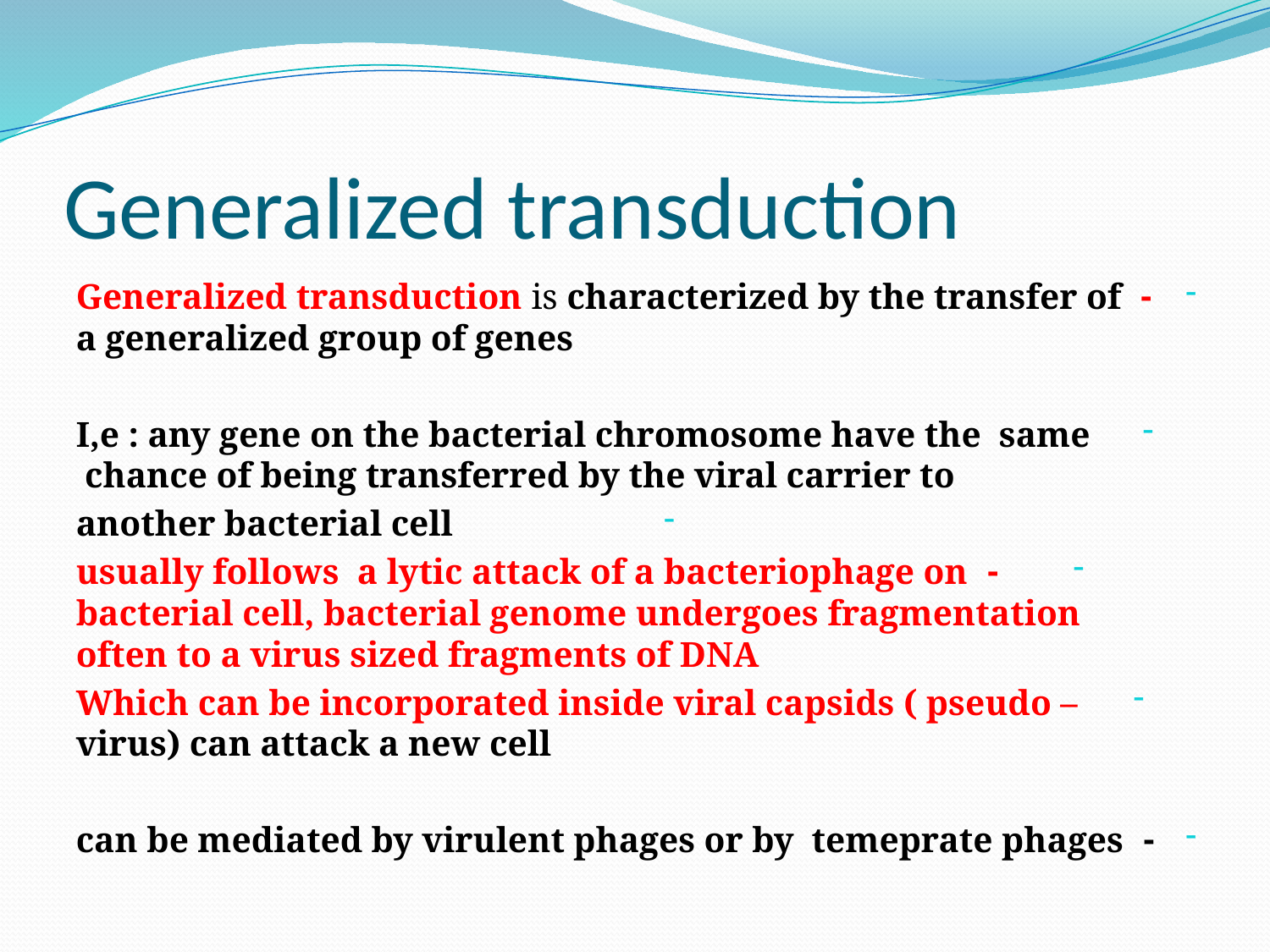

# Generalized transduction
-  Generalized transduction is characterized by the transfer of a generalized group of genes

I,e : any gene on the bacterial chromosome have the  same chance of being transferred by the viral carrier to
another bacterial cell
-  usually follows  a lytic attack of a bacteriophage on bacterial cell, bacterial genome undergoes fragmentation often to a virus sized fragments of DNA
Which can be incorporated inside viral capsids ( pseudo – virus) can attack a new cell

-  can be mediated by virulent phages or by  temeprate phages